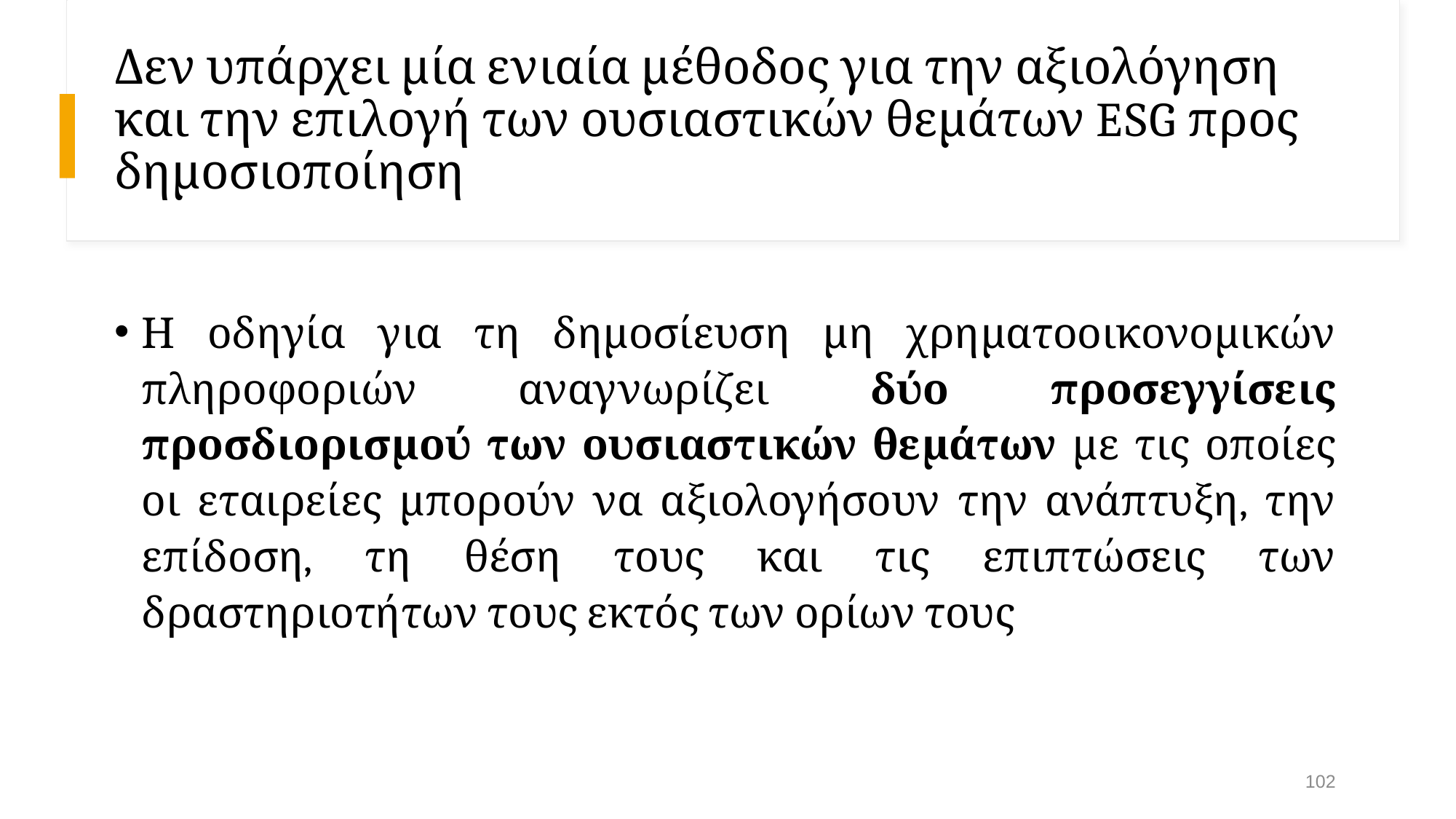

# Δεν υπάρχει μία ενιαία μέθοδος για την αξιολόγηση και την επιλογή των ουσιαστικών θεμάτων ESG προς δημοσιοποίηση
Η οδηγία για τη δημοσίευση μη χρηματοοικονομικών πληροφοριών αναγνωρίζει δύο προσεγγίσεις προσδιορισμού των ουσιαστικών θεμάτων με τις οποίες οι εταιρείες μπορούν να αξιολογήσουν την ανάπτυξη, την επίδοση, τη θέση τους και τις επιπτώσεις των δραστηριοτήτων τους εκτός των ορίων τους
102